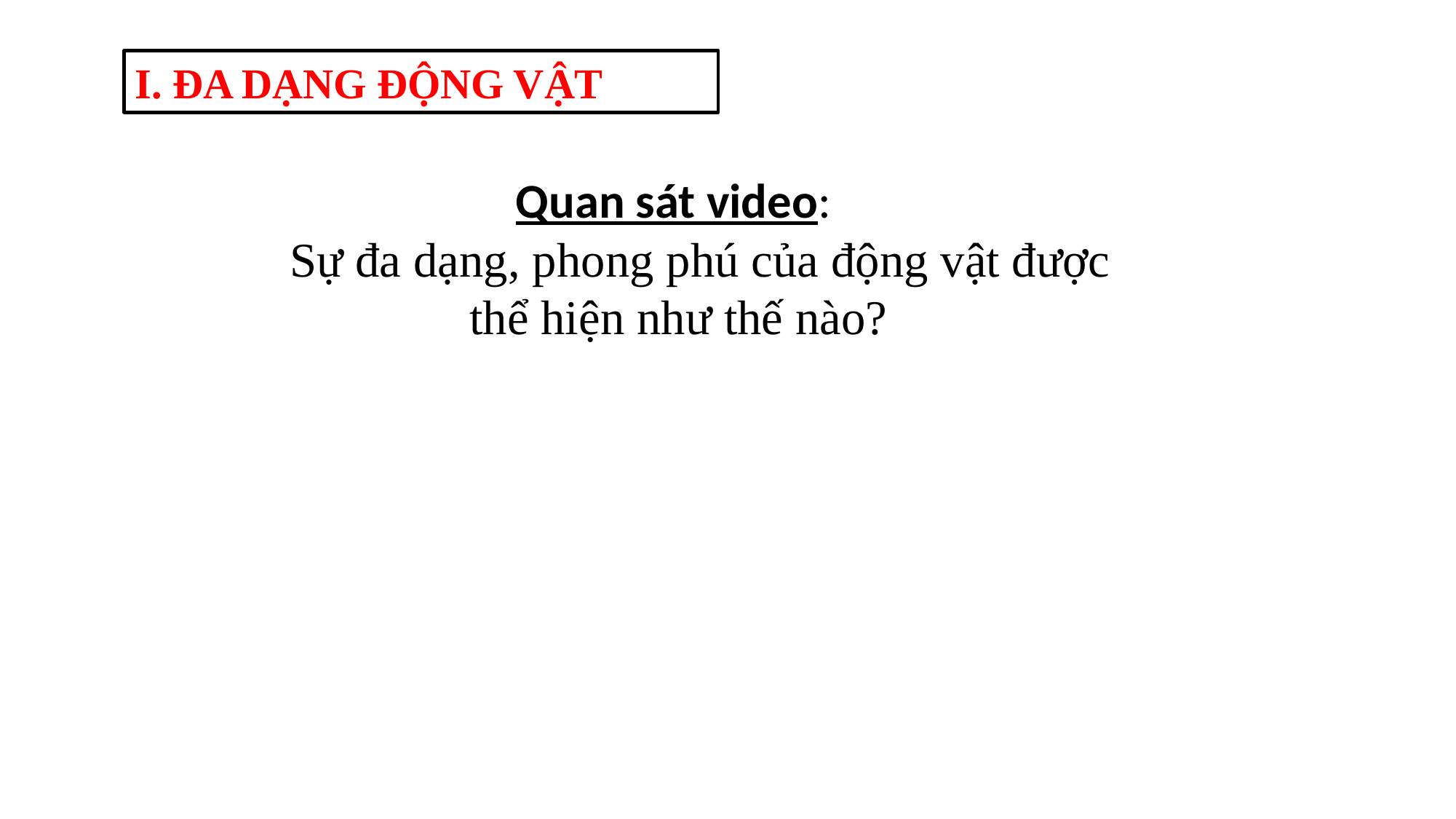

I. ĐA DẠNG ĐỘNG VẬT
Quan sát video:
    Sự đa dạng, phong phú của động vật được thể hiện như thế nào?